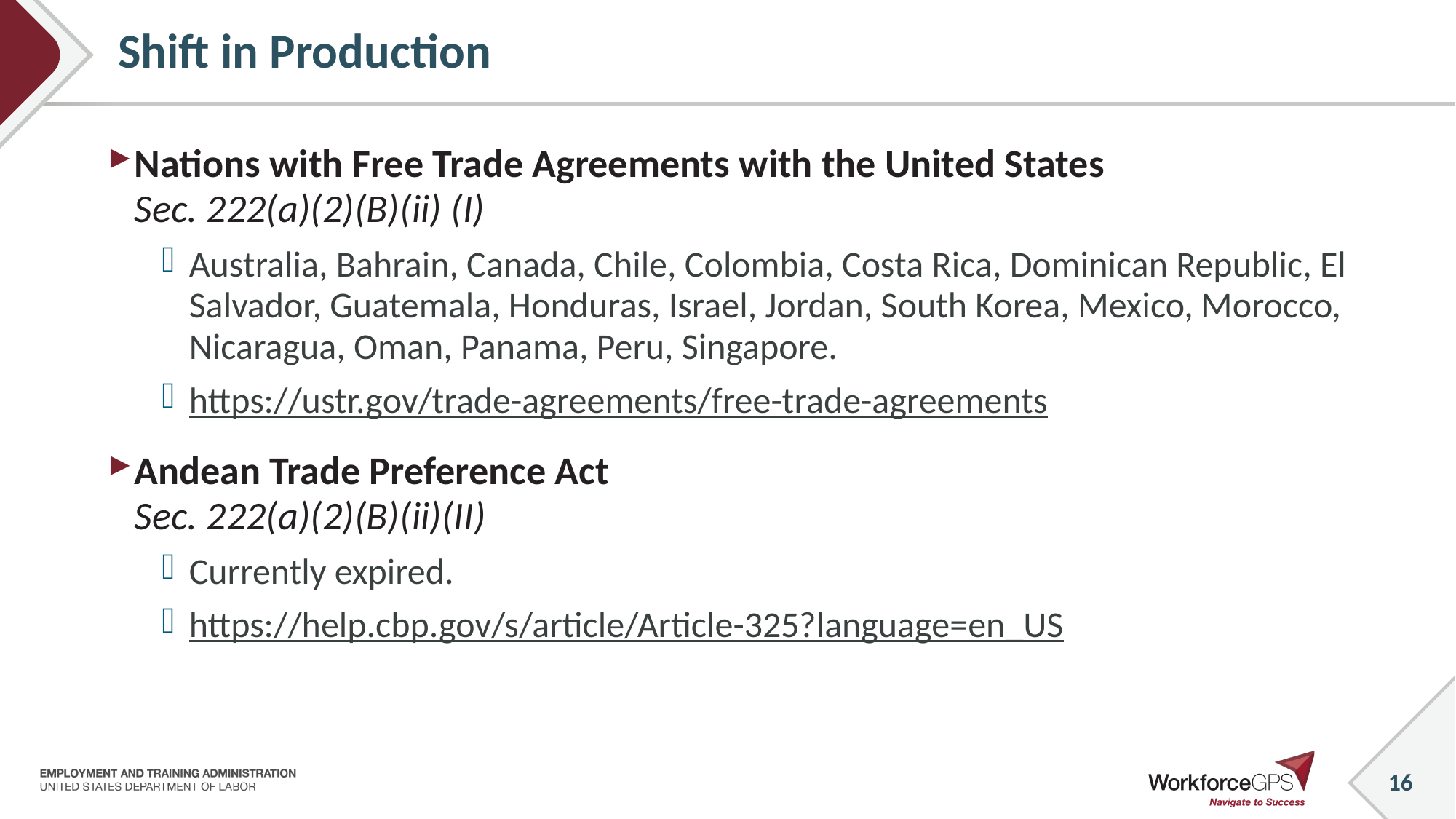

# Shift in Production
Nations with Free Trade Agreements with the United States
Sec. 222(a)(2)(B)(ii) (I)
Australia, Bahrain, Canada, Chile, Colombia, Costa Rica, Dominican Republic, El Salvador, Guatemala, Honduras, Israel, Jordan, South Korea, Mexico, Morocco, Nicaragua, Oman, Panama, Peru, Singapore.
https://ustr.gov/trade-agreements/free-trade-agreements
Andean Trade Preference Act
Sec. 222(a)(2)(B)(ii)(II)
Currently expired.
https://help.cbp.gov/s/article/Article-325?language=en_US
 16